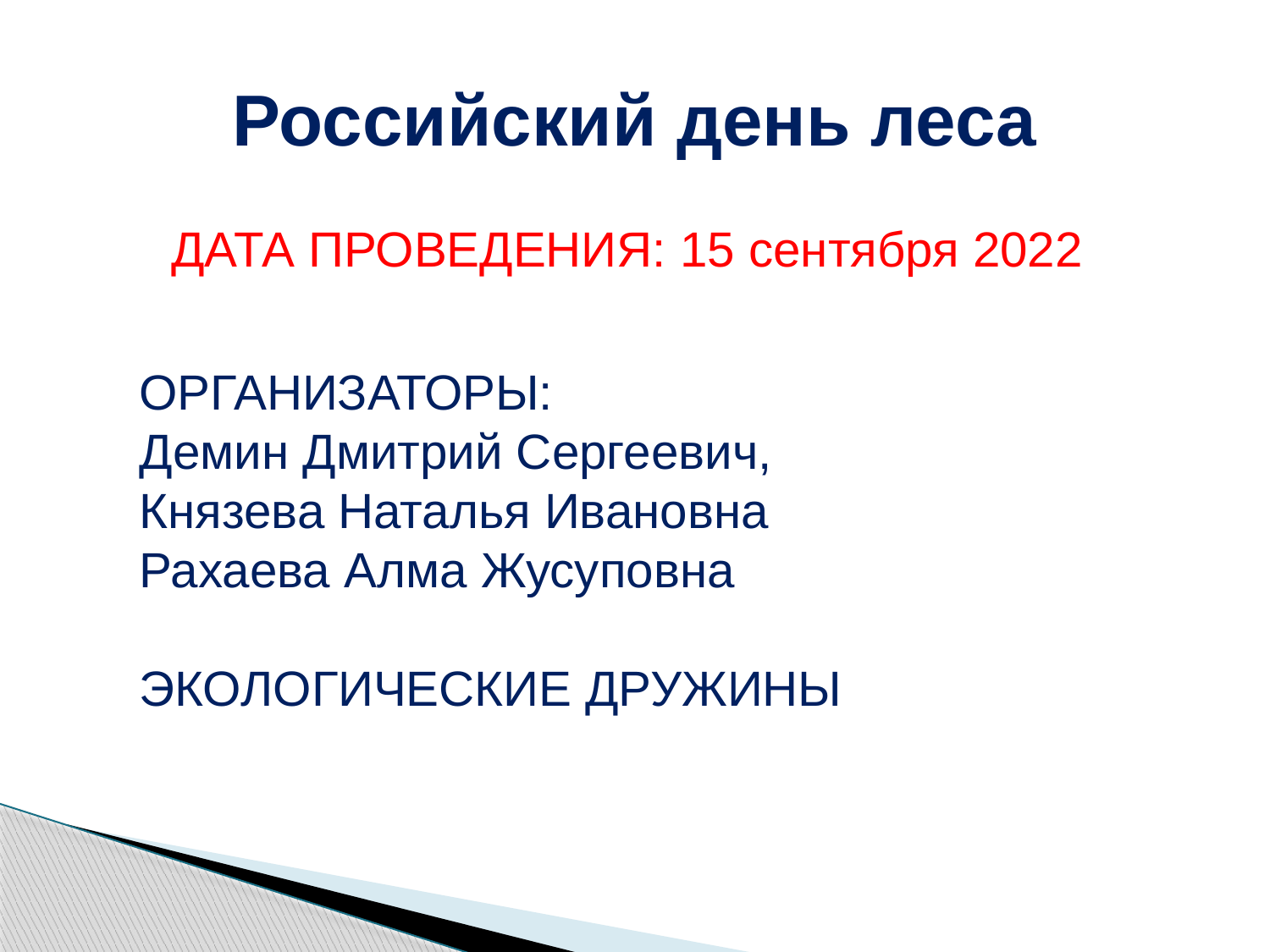

# Российский день леса
ДАТА ПРОВЕДЕНИЯ: 15 сентября 2022
ОРГАНИЗАТОРЫ:
Демин Дмитрий Сергеевич,
Князева Наталья Ивановна
Рахаева Алма Жусуповна

ЭКОЛОГИЧЕСКИЕ ДРУЖИНЫ